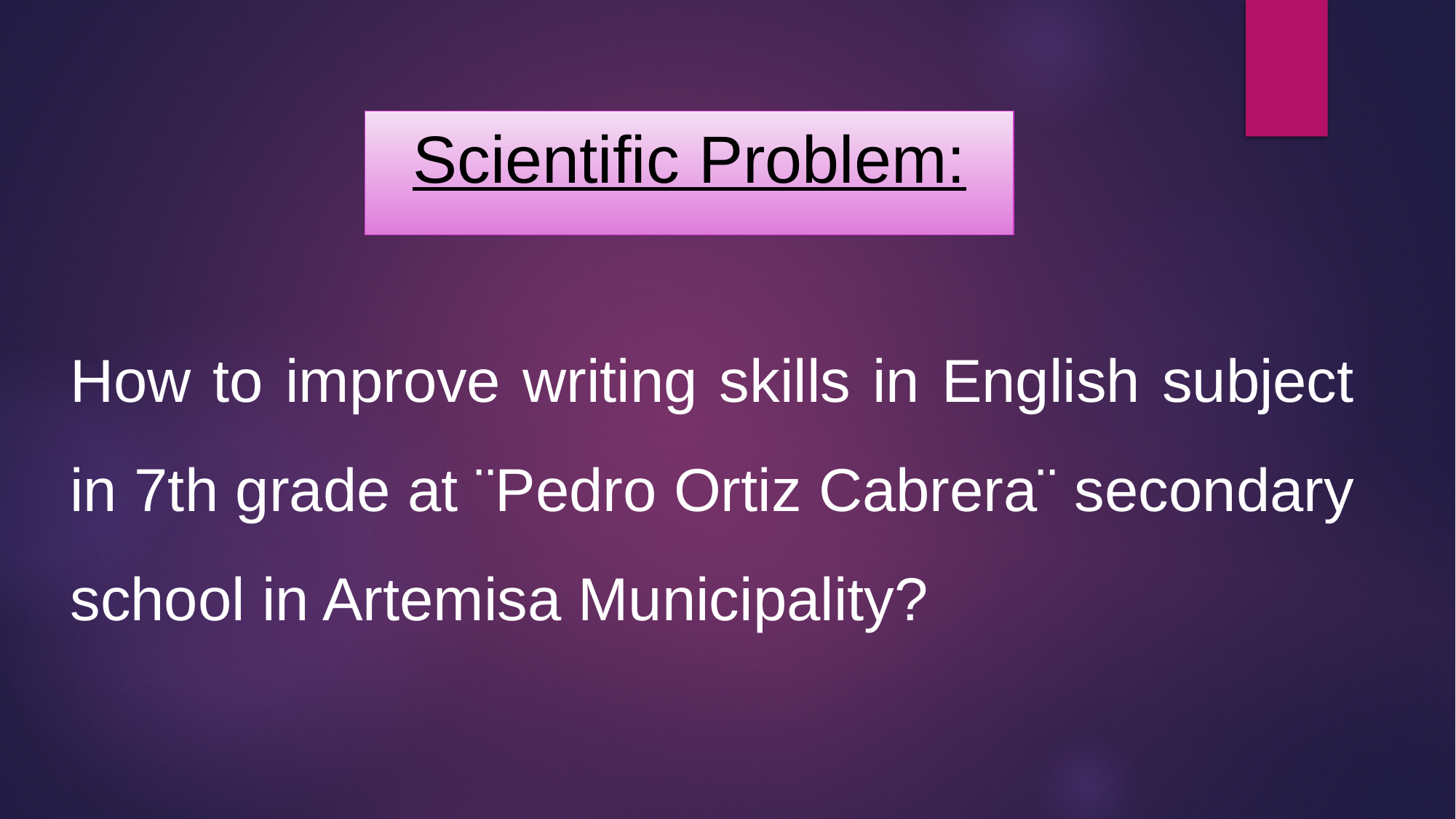

Scientific Problem:
How to improve writing skills in English subject in 7th grade at ¨Pedro Ortiz Cabrera¨ secondary school in Artemisa Municipality?